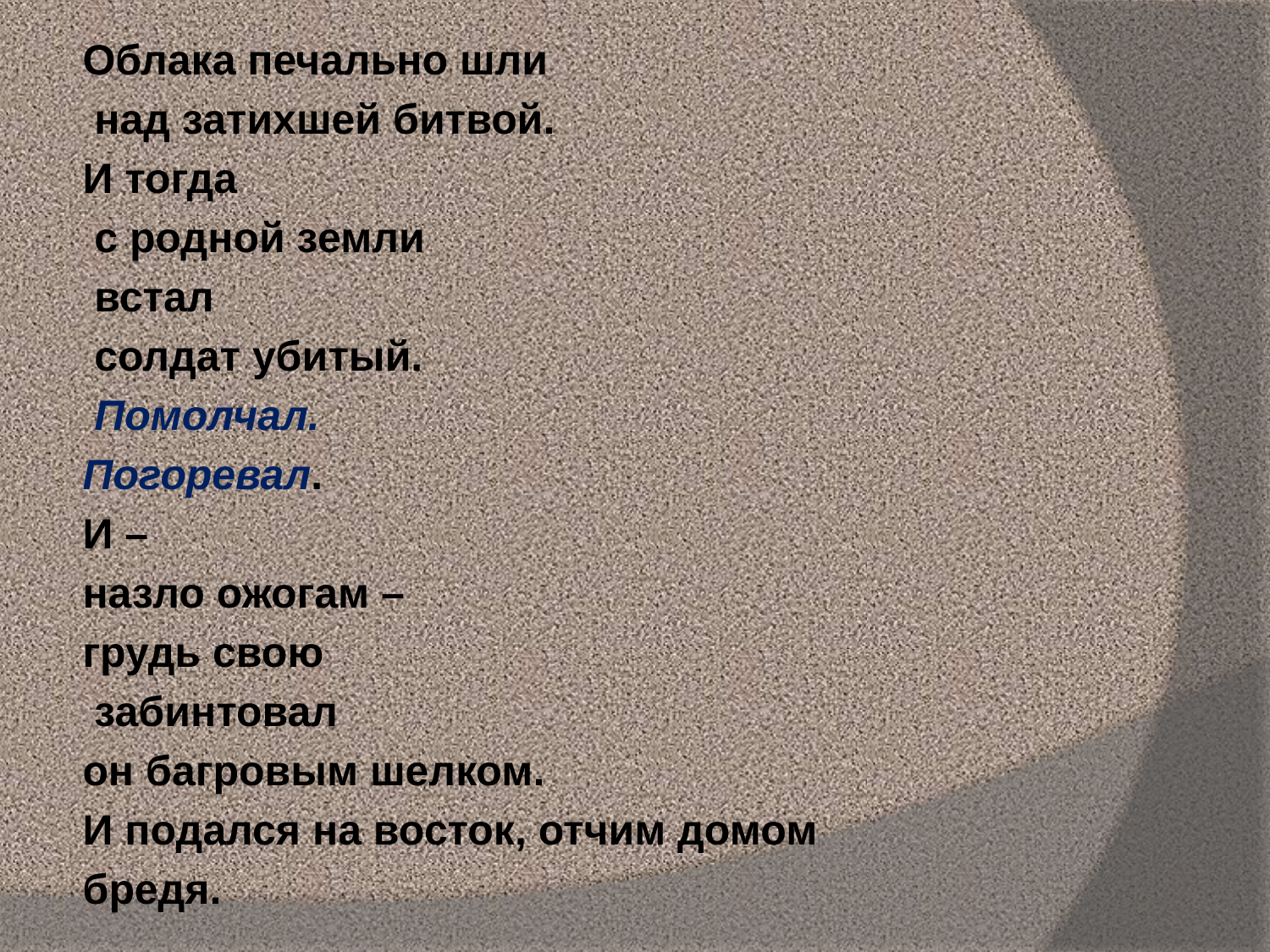

Облака печально шли
 над затихшей битвой.
И тогда
 с родной земли
 встал
 солдат убитый.
 Помолчал.
Погоревал.
И –
назло ожогам –
грудь свою
 забинтовал
он багровым шелком.
И подался на восток, отчим домом
бредя.